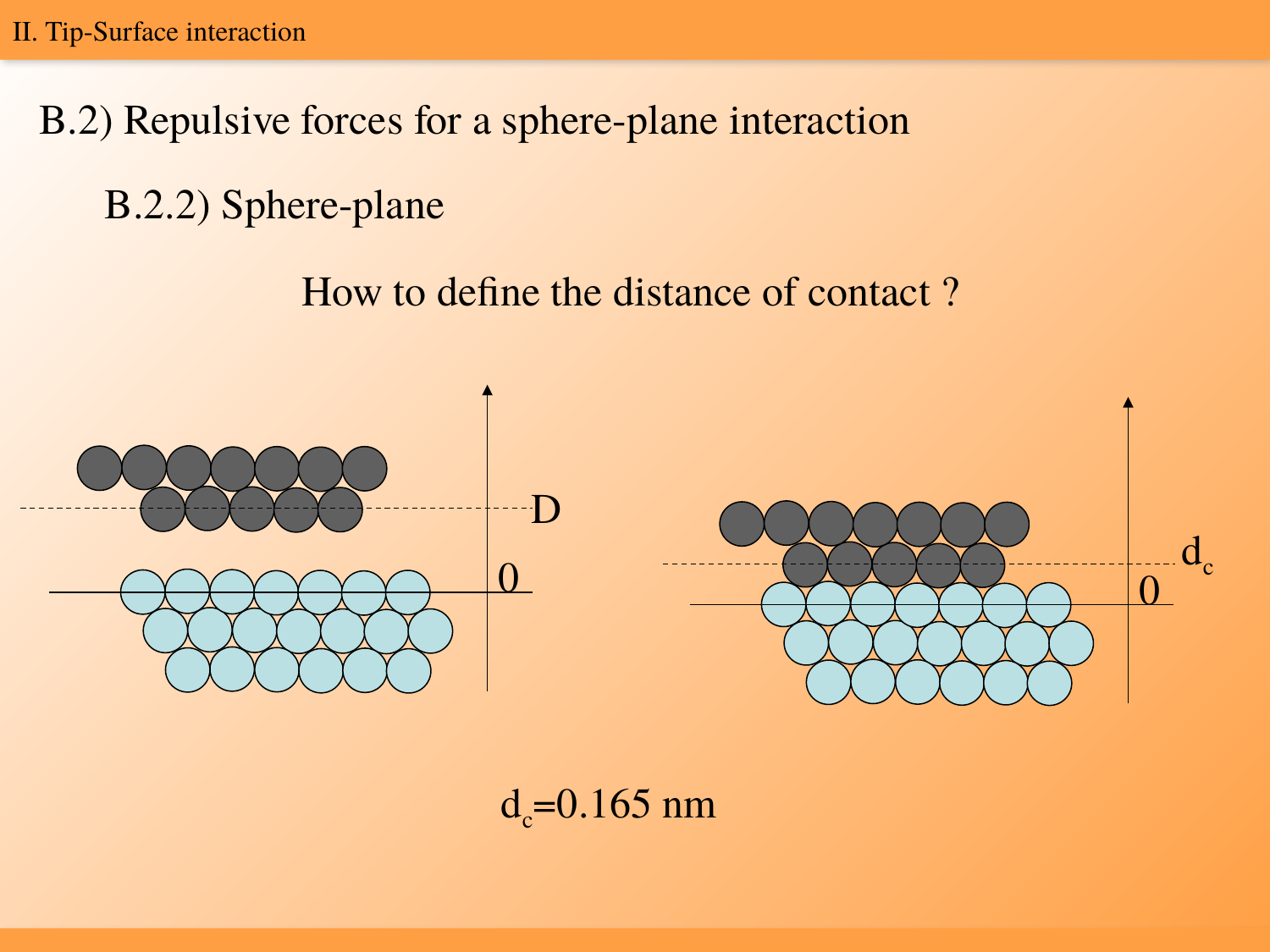

II. Tip-Surface interaction
B.2) Repulsive forces for a sphere-plane interaction
B.2.2) Sphere-plane
How to define the distance of contact ?

D
0

dc
0

dc=0.165 nm